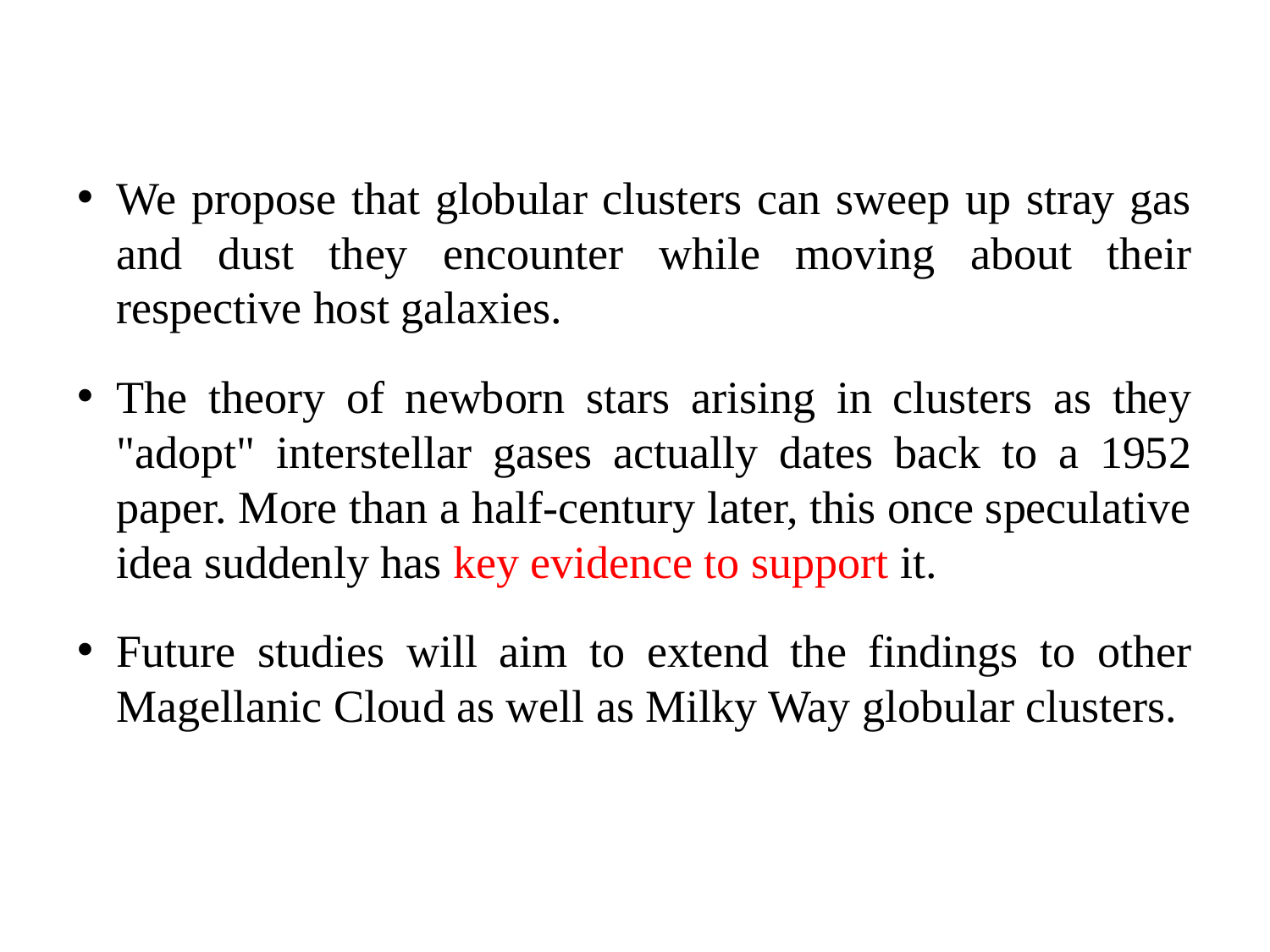

We propose that globular clusters can sweep up stray gas and dust they encounter while moving about their respective host galaxies.

The theory of newborn stars arising in clusters as they "adopt" interstellar gases actually dates back to a 1952 paper. More than a half-century later, this once speculative idea suddenly has key evidence to support it.

Future studies will aim to extend the findings to other Magellanic Cloud as well as Milky Way globular clusters.